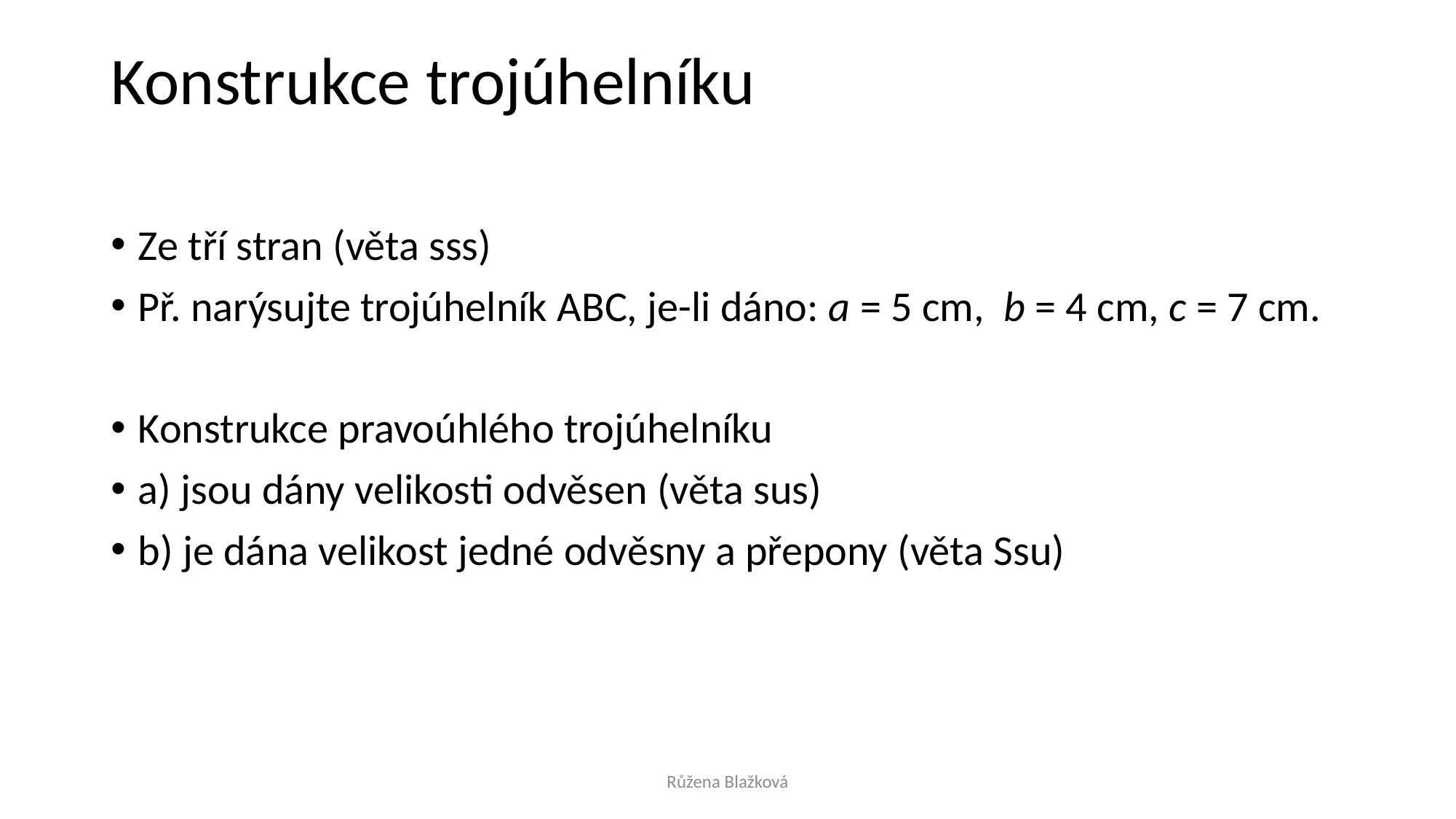

# Konstrukce trojúhelníku
Ze tří stran (věta sss)
Př. narýsujte trojúhelník ABC, je-li dáno: a = 5 cm,  b = 4 cm, c = 7 cm.

Konstrukce pravoúhlého trojúhelníku
a) jsou dány velikosti odvěsen (věta sus)
b) je dána velikost jedné odvěsny a přepony (věta Ssu)
Růžena Blažková